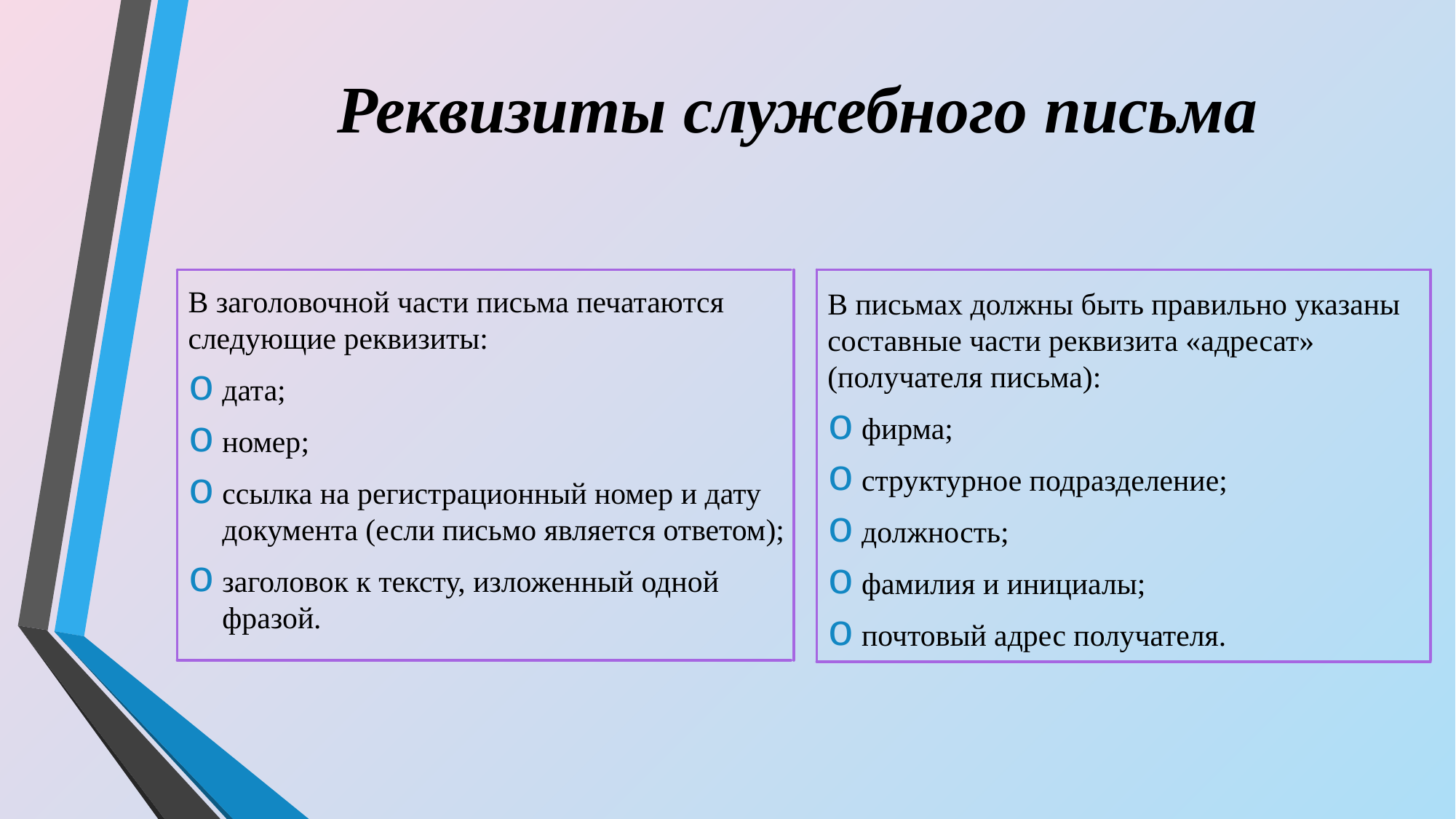

# Реквизиты служебного письма
В заголовочной части письма печатаются следующие реквизиты:
дата;
номер;
ссылка на регистрационный номер и дату документа (если письмо является ответом);
заголовок к тексту, изложенный одной фразой.

В письмах должны быть правильно указаны составные части реквизита «адресат» (получателя письма):
фирма;
структурное подразделение;
должность;
фамилия и инициалы;
почтовый адрес получателя.